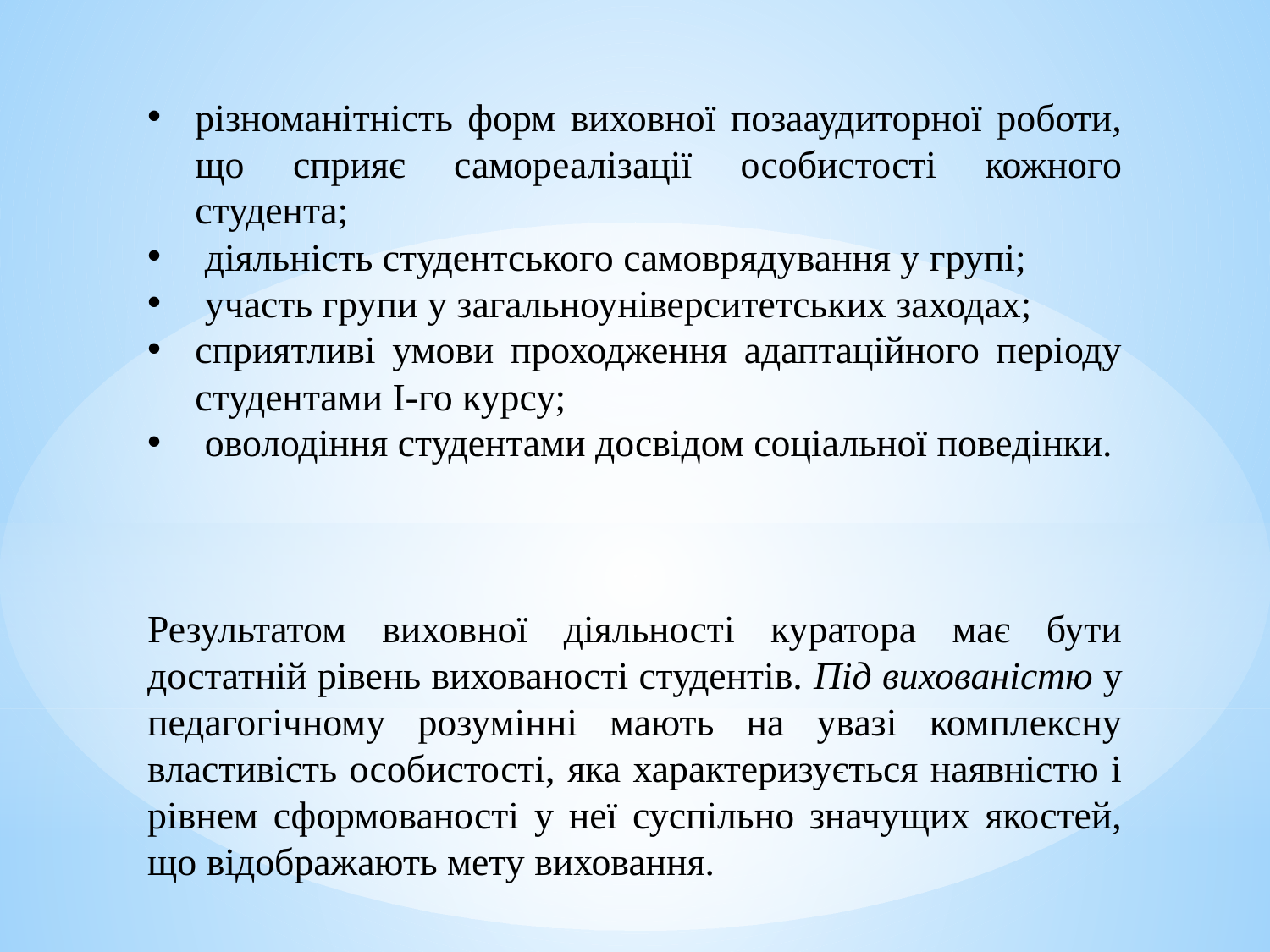

різноманітність форм виховної позааудиторної роботи, що сприяє самореалізації особистості кожного студента;
 діяльність студентського самоврядування у групі;
 участь групи у загальноуніверситетських заходах;
сприятливі умови проходження адаптаційного періоду студентами І-го курсу;
 оволодіння студентами досвідом соціальної поведінки.

Результатом виховної діяльності куратора має бути достатній рівень вихованості студентів. Під вихованістю у педагогічному розумінні мають на увазі комплексну властивість особистості, яка характеризується наявністю і рівнем сформованості у неї суспільно значущих якостей, що відображають мету виховання.